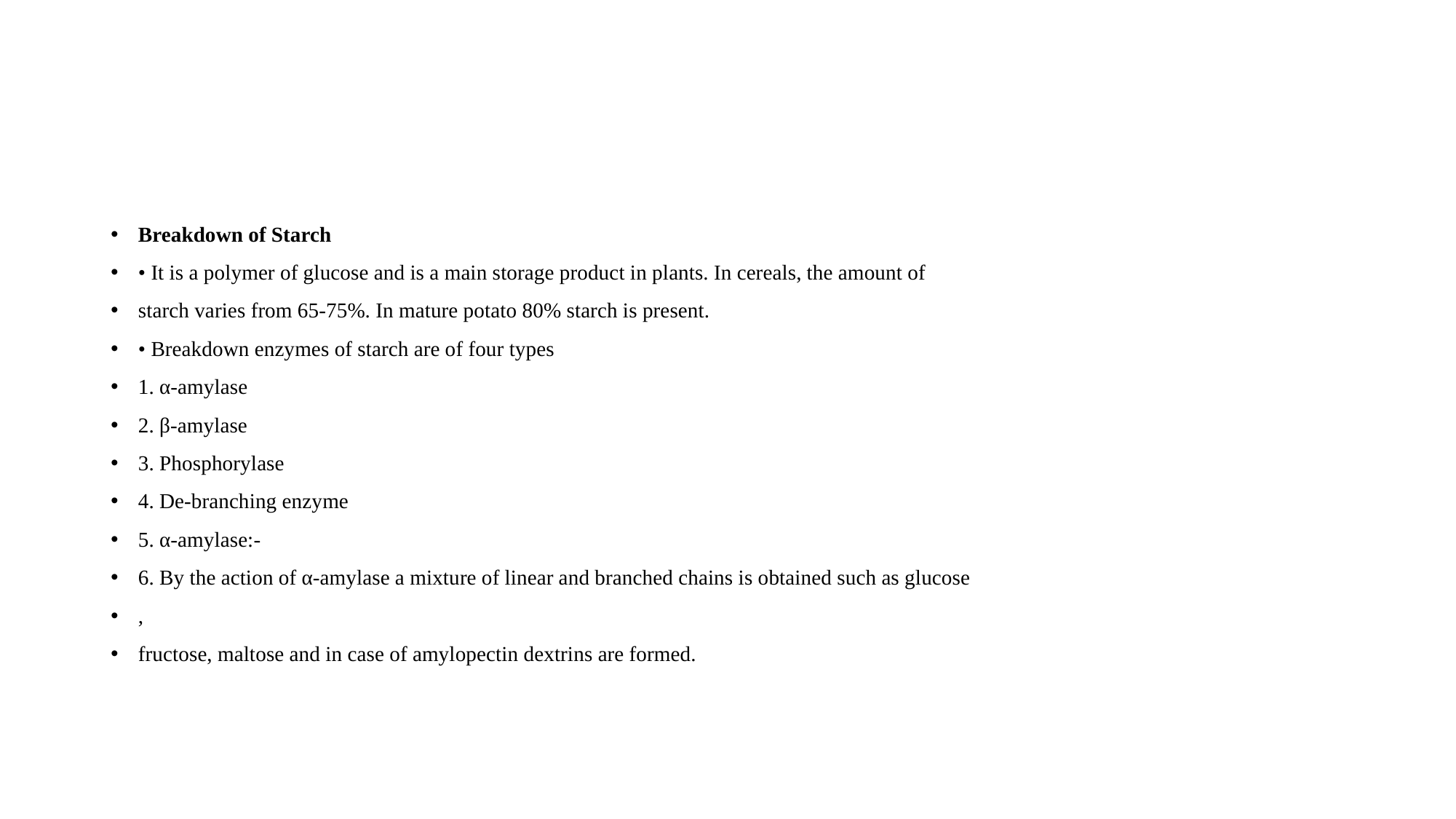

Breakdown of Starch
• It is a polymer of glucose and is a main storage product in plants. In cereals, the amount of
starch varies from 65-75%. In mature potato 80% starch is present.
• Breakdown enzymes of starch are of four types
1. α-amylase
2. β-amylase
3. Phosphorylase
4. De-branching enzyme
5. α-amylase:-
6. By the action of α-amylase a mixture of linear and branched chains is obtained such as glucose
,
fructose, maltose and in case of amylopectin dextrins are formed.